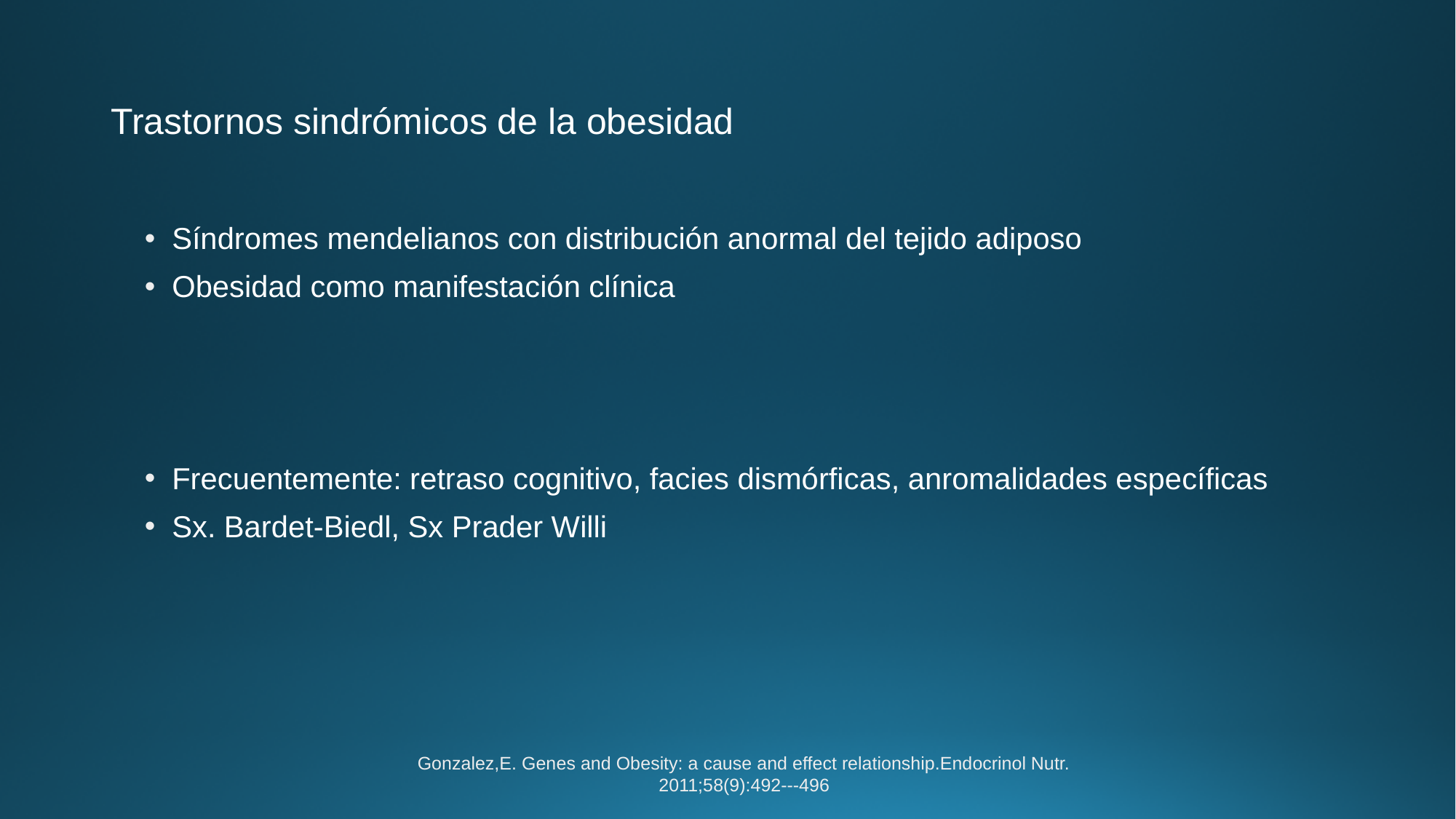

# Trastornos sindrómicos de la obesidad
Síndromes mendelianos con distribución anormal del tejido adiposo
Obesidad como manifestación clínica

Frecuentemente: retraso cognitivo, facies dismórficas, anromalidades específicas
Sx. Bardet-Biedl, Sx Prader Willi

Gonzalez,E. Genes and Obesity: a cause and effect relationship.Endocrinol Nutr. 2011;58(9):492---496